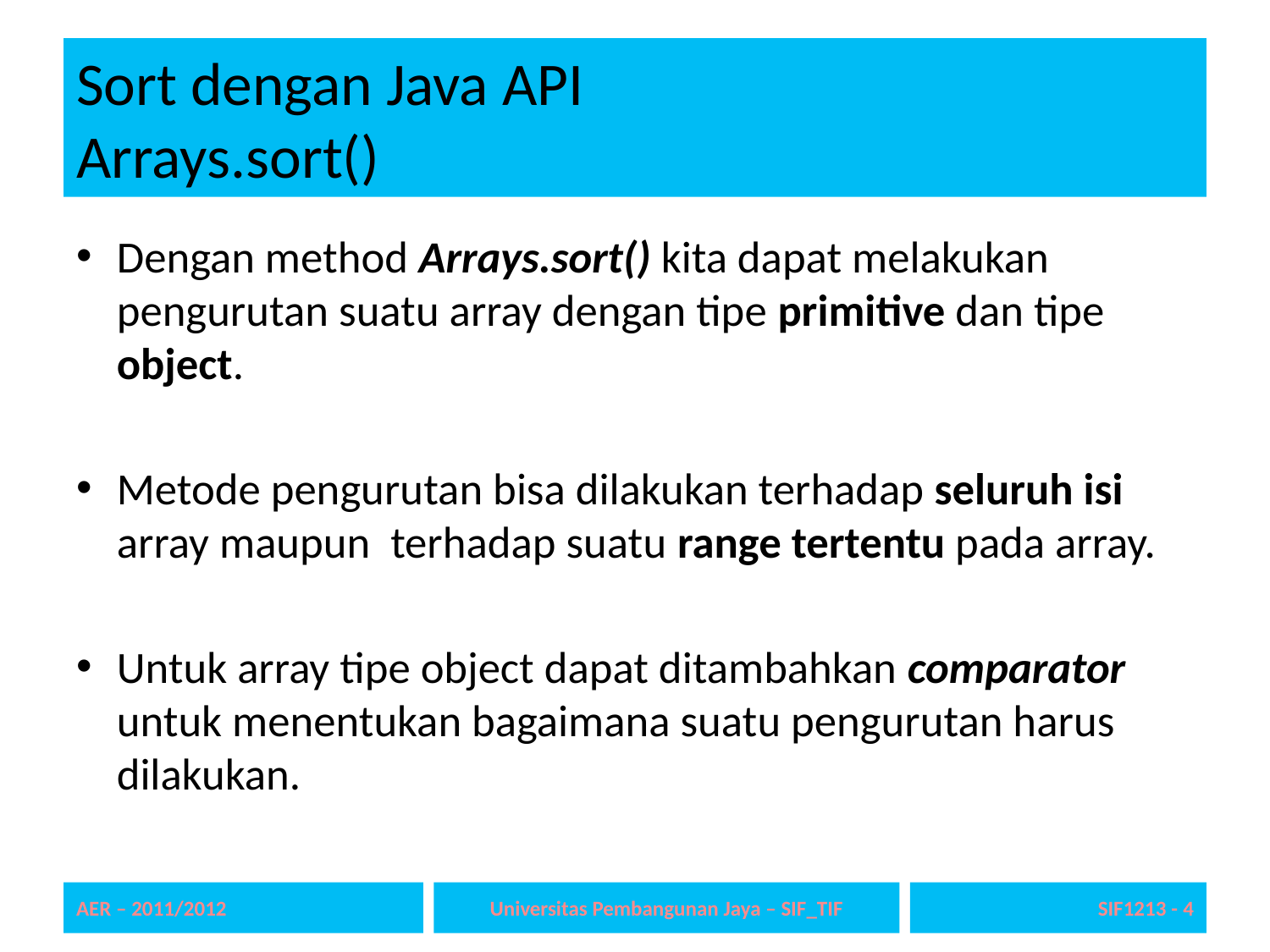

# Sort dengan Java API Arrays.sort()
Dengan method Arrays.sort() kita dapat melakukan pengurutan suatu array dengan tipe primitive dan tipe object.

Metode pengurutan bisa dilakukan terhadap seluruh isi array maupun  terhadap suatu range tertentu pada array.

Untuk array tipe object dapat ditambahkan comparator untuk menentukan bagaimana suatu pengurutan harus dilakukan.
AER – 2011/2012
Universitas Pembangunan Jaya – SIF_TIF
SIF1213 - 4